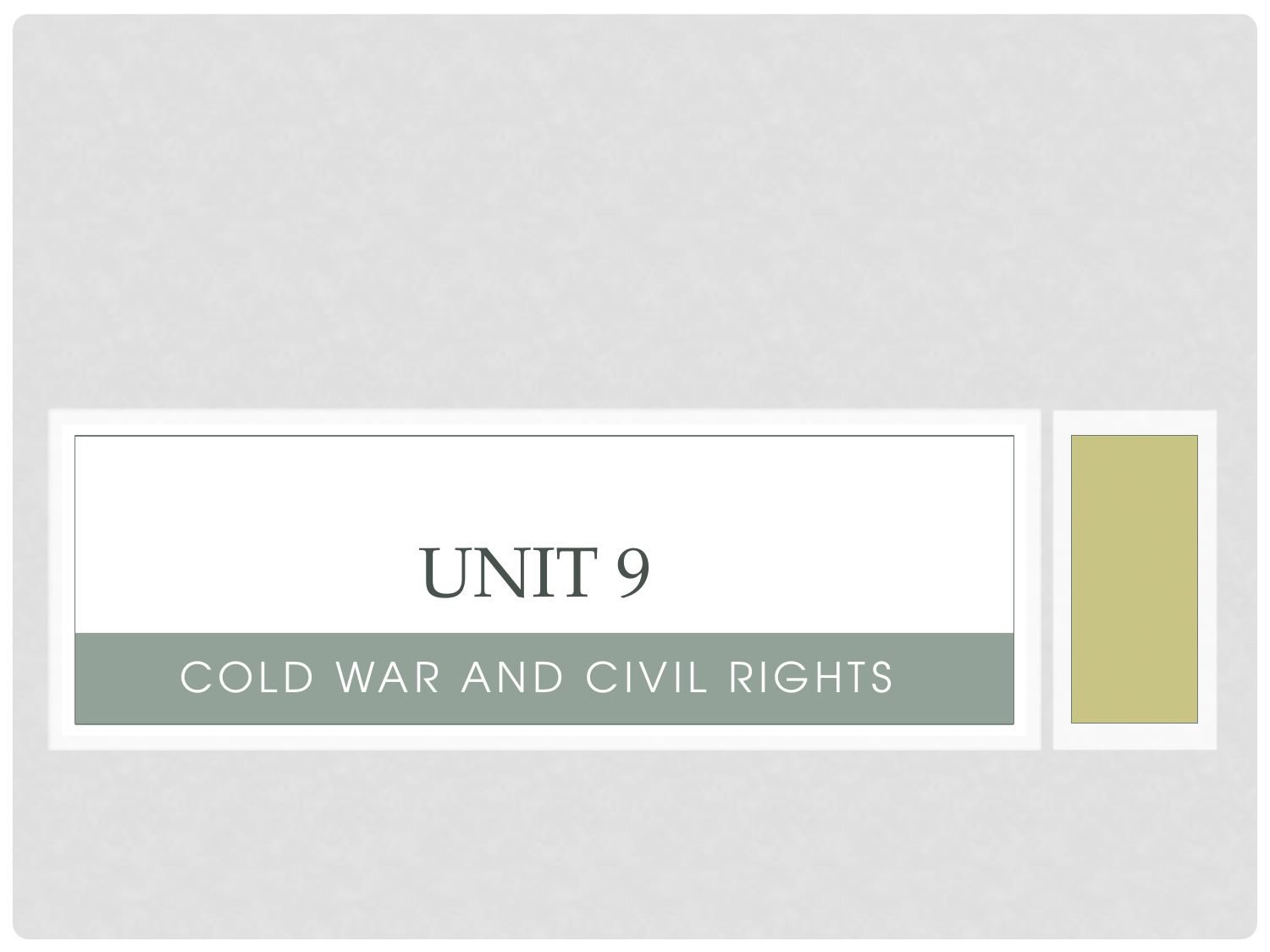

# Unit 9
Cold War and Civil Rights